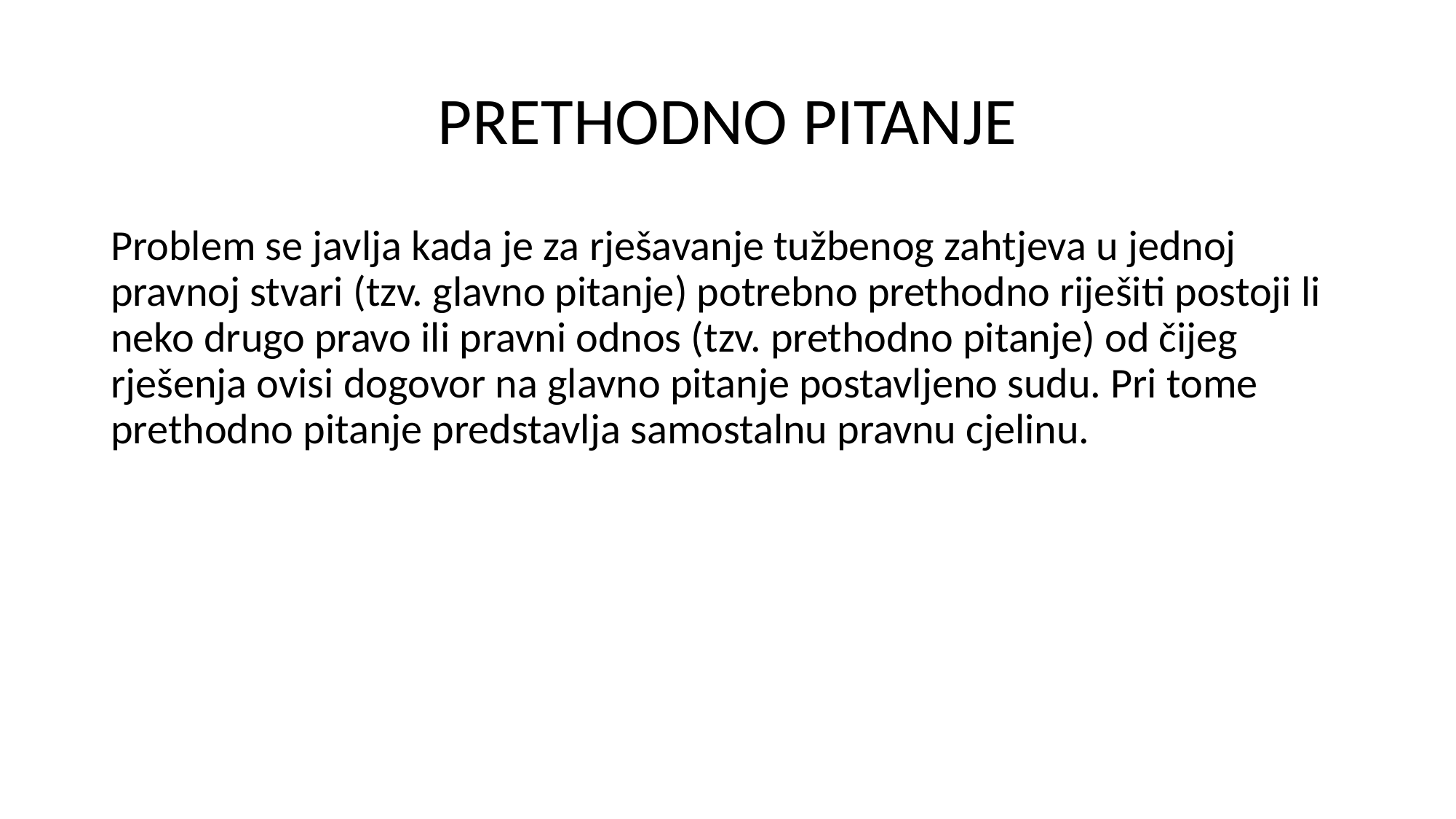

# PRETHODNO PITANJE
Problem se javlja kada je za rješavanje tužbenog zahtjeva u jednoj pravnoj stvari (tzv. glavno pitanje) potrebno prethodno riješiti postoji li neko drugo pravo ili pravni odnos (tzv. prethodno pitanje) od čijeg rješenja ovisi dogovor na glavno pitanje postavljeno sudu. Pri tome prethodno pitanje predstavlja samostalnu pravnu cjelinu.